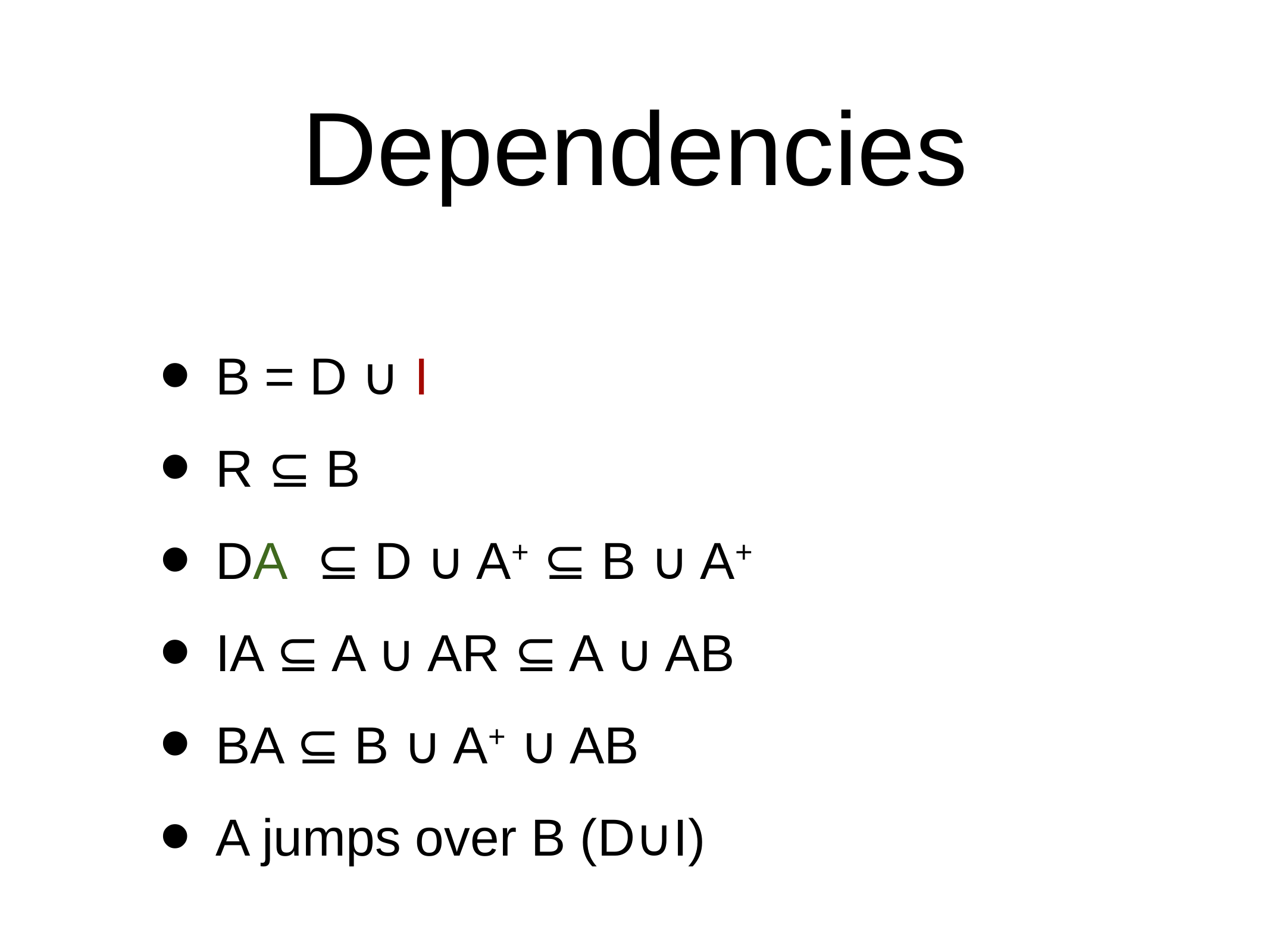

# Dependencies
B = D ∪ I
R ⊆ B
DA  ⊆ D ∪ A+ ⊆ B ∪ A+
IA ⊆ A ∪ AR ⊆ A ∪ AB
BA ⊆ B ∪ A+ ∪ AB
A jumps over B (D∪I)